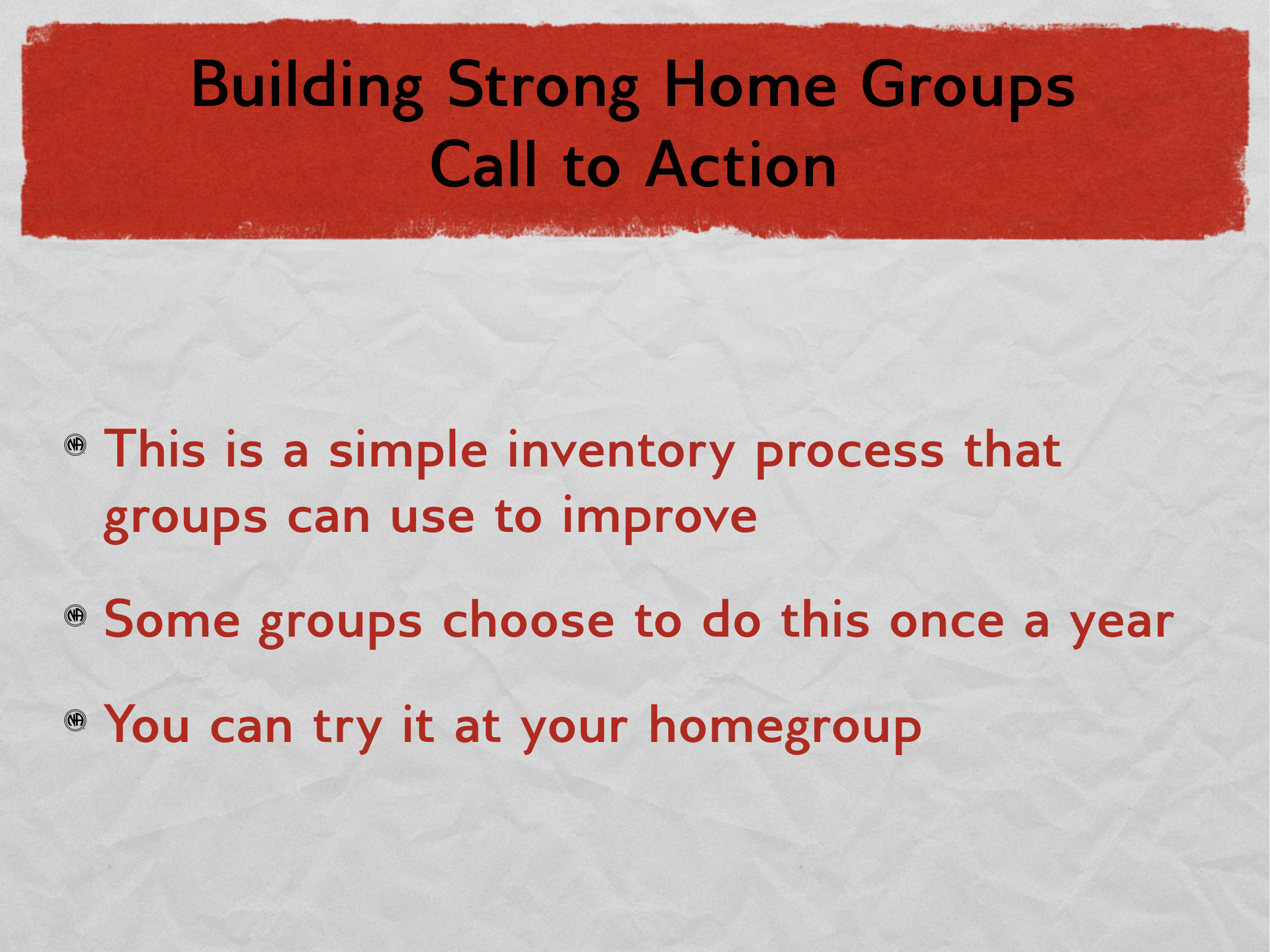

# Building Strong Home Groups Call to Action
This is a simple inventory process that groups can use to improve
Some groups choose to do this once a year
You can try it at your homegroup